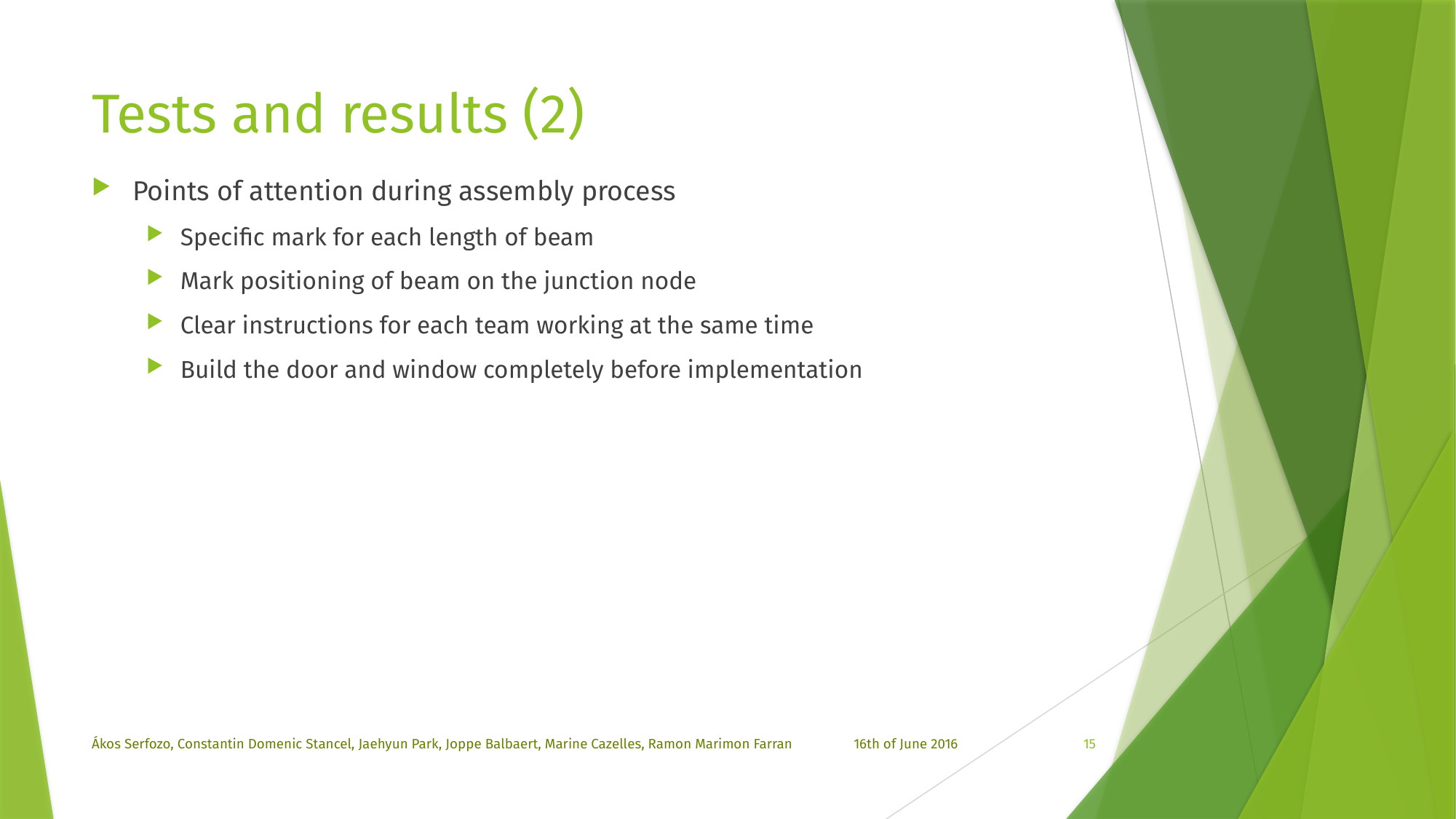

# Tests and results (2)
Points of attention during assembly process
Specific mark for each length of beam
Mark positioning of beam on the junction node
Clear instructions for each team working at the same time
Build the door and window completely before implementation

Ákos Serfozo, Constantin Domenic Stancel, Jaehyun Park, Joppe Balbaert, Marine Cazelles, Ramon Marimon Farran
16th of June 2016
15